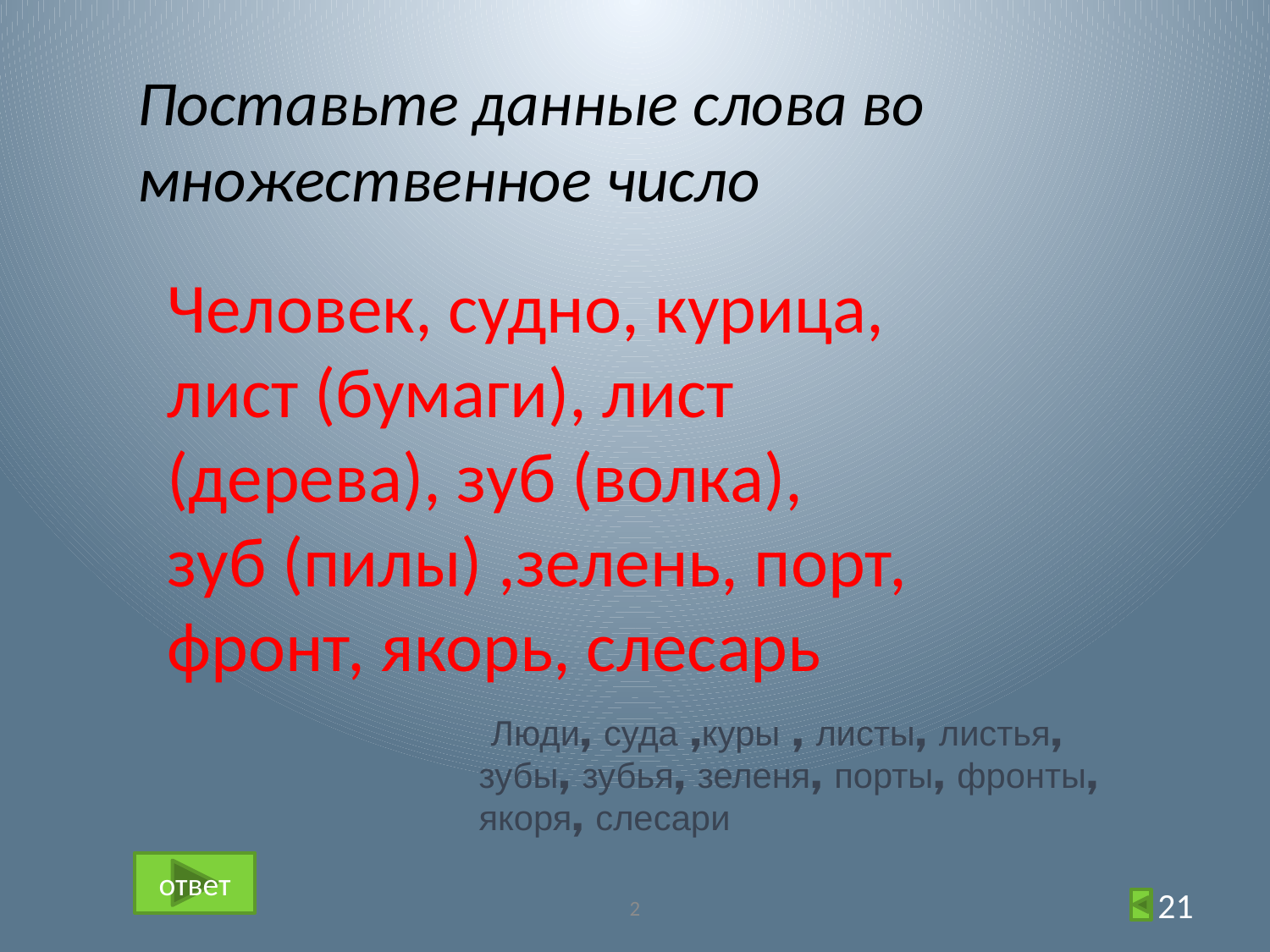

Поставьте данные слова во множественное число
Человек, судно, курица, лист (бумаги), лист (дерева), зуб (волка),
зуб (пилы) ,зелень, порт, фронт, якорь, слесарь
 Люди, суда ,куры , листы, листья, зубы, зубья, зеленя, порты, фронты, якоря, слесари
ответ
21
2